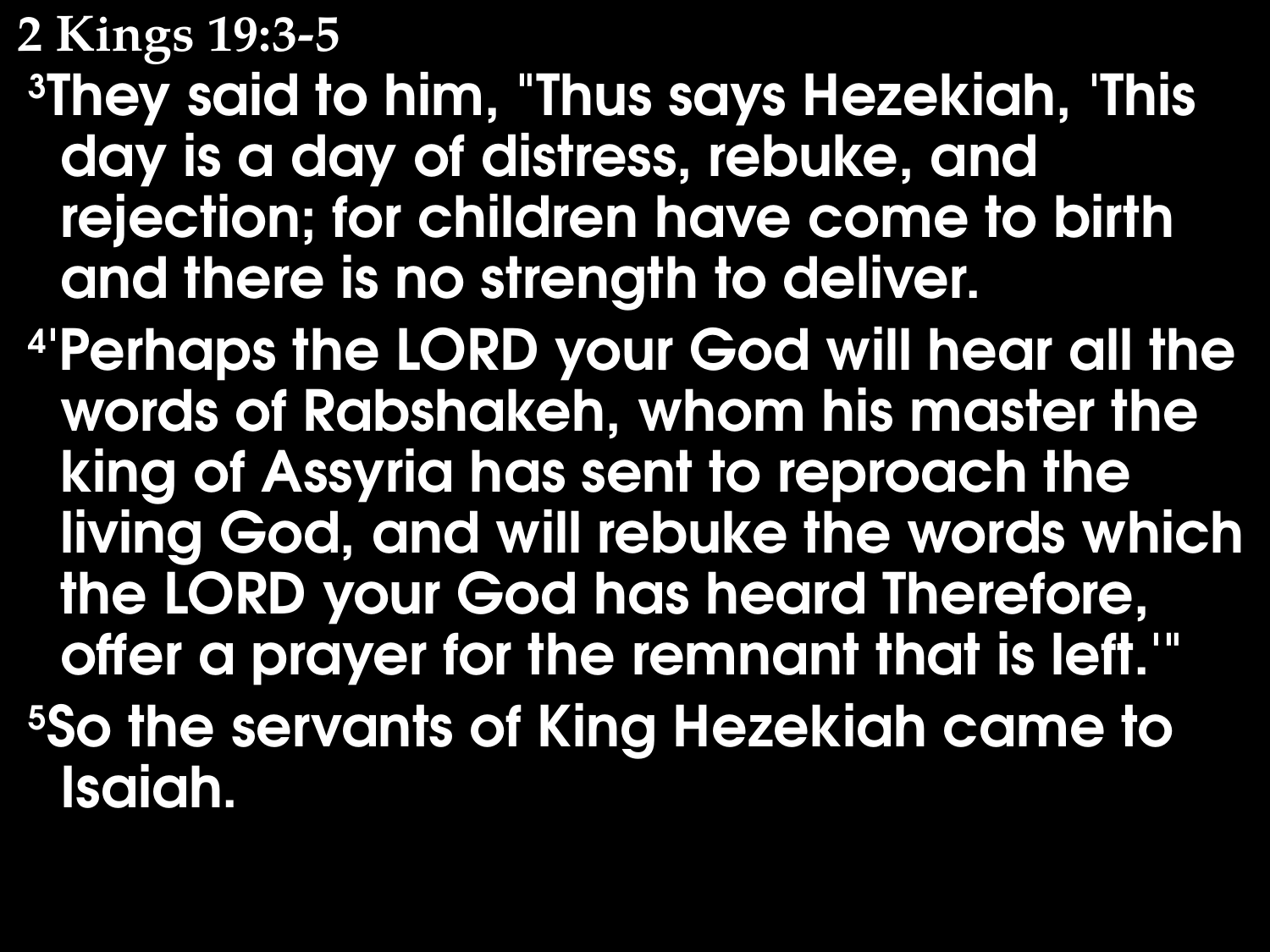

# 2 Kings 19:3-5
 3They said to him, "Thus says Hezekiah, 'This day is a day of distress, rebuke, and rejection; for children have come to birth and there is no strength to deliver.
 4'Perhaps the LORD your God will hear all the words of Rabshakeh, whom his master the king of Assyria has sent to reproach the living God, and will rebuke the words which the LORD your God has heard Therefore, offer a prayer for the remnant that is left.'"
 5So the servants of King Hezekiah came to Isaiah.